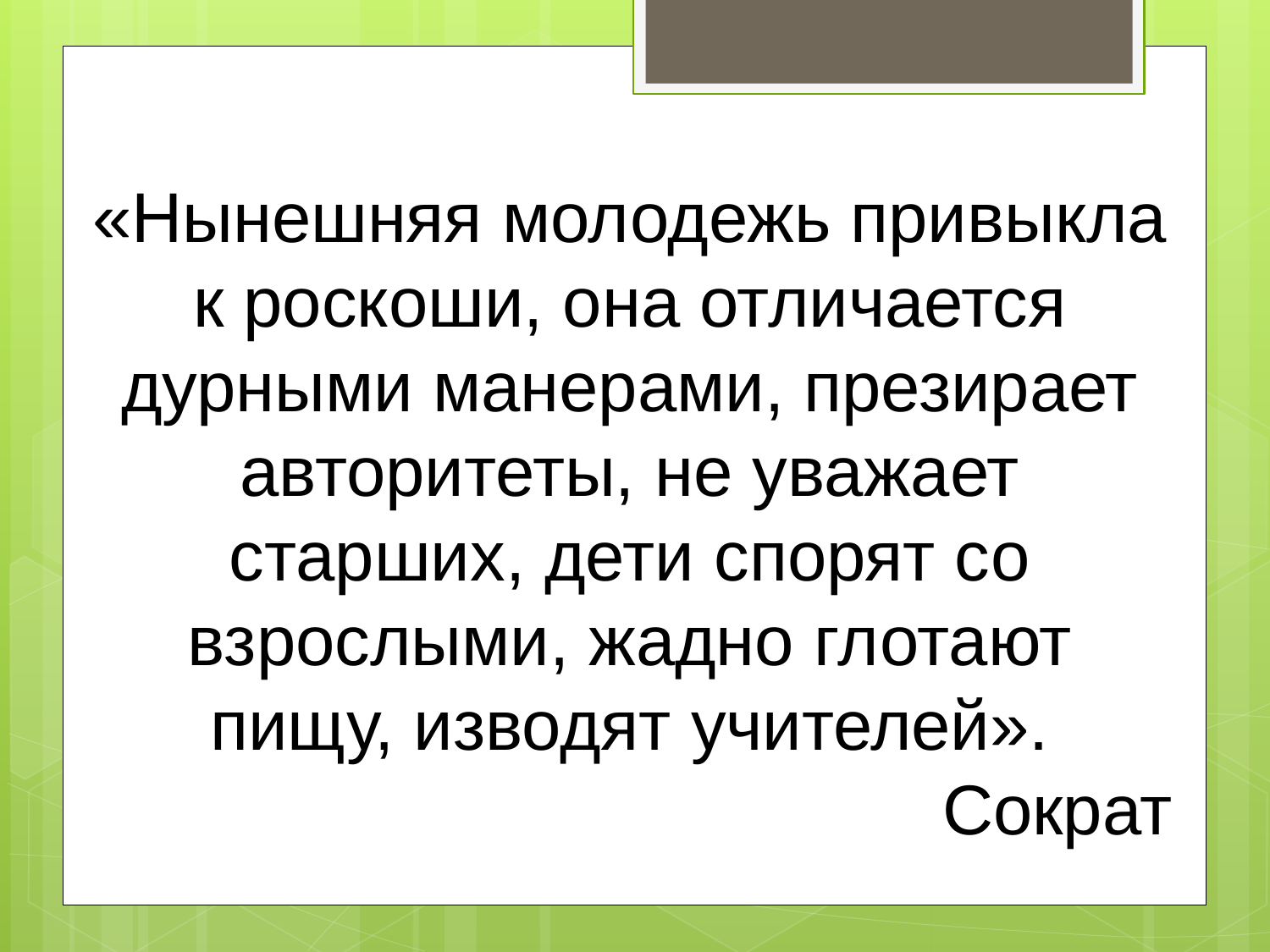

«Нынешняя молодежь привыкла к роскоши, она отличается дурными манерами, презирает авторитеты, не уважает старших, дети спорят со взрослыми, жадно глотают пищу, изводят учителей».
Сократ